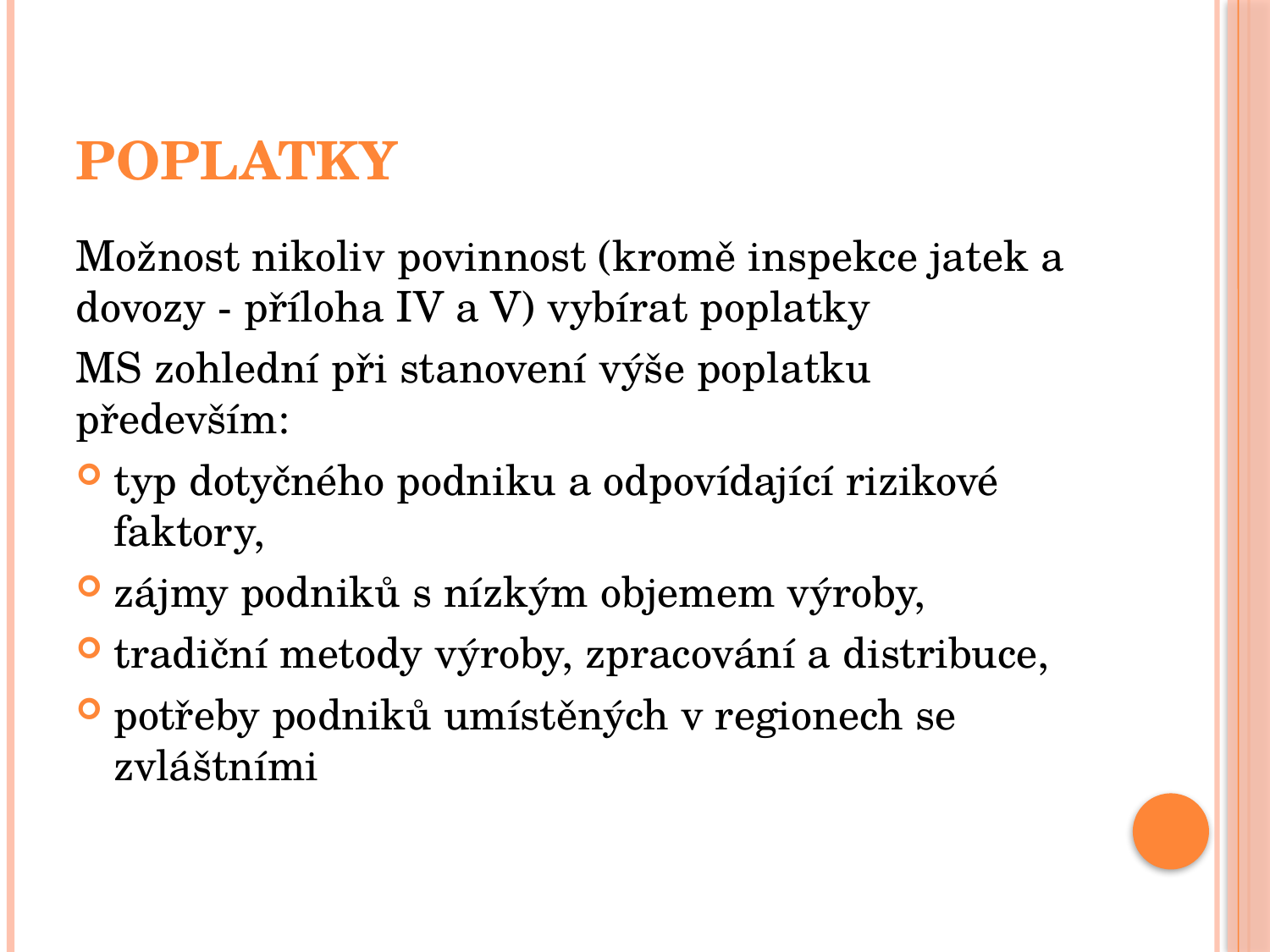

# Poplatky
Možnost nikoliv povinnost (kromě inspekce jatek a dovozy - příloha IV a V) vybírat poplatky
MS zohlední při stanovení výše poplatku především:
typ dotyčného podniku a odpovídající rizikové faktory,
zájmy podniků s nízkým objemem výroby,
tradiční metody výroby, zpracování a distribuce,
potřeby podniků umístěných v regionech se zvláštními